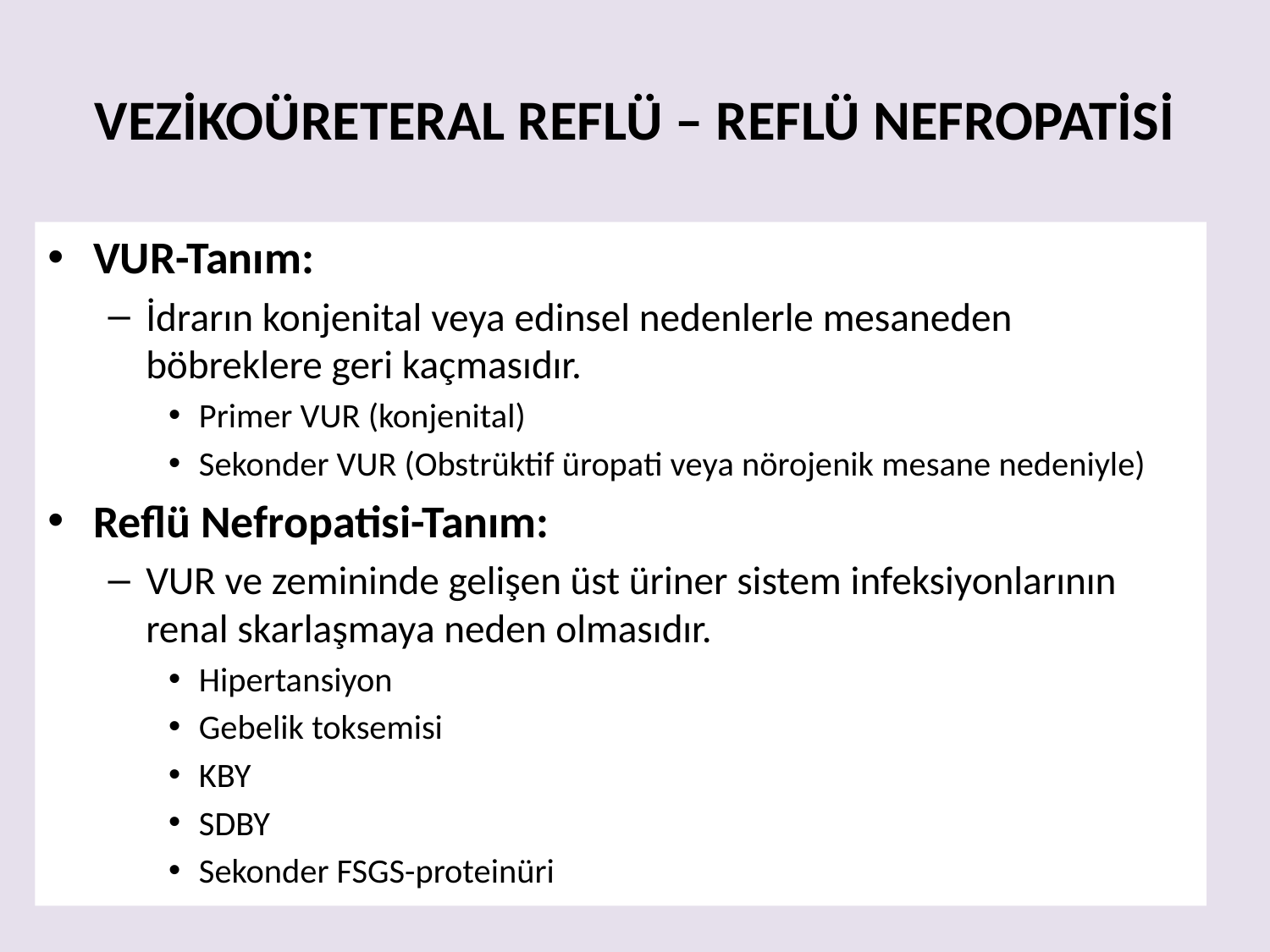

# VEZİKOÜRETERAL REFLÜ – REFLÜ NEFROPATİSİ
VUR-Tanım:
İdrarın konjenital veya edinsel nedenlerle mesaneden böbreklere geri kaçmasıdır.
Primer VUR (konjenital)
Sekonder VUR (Obstrüktif üropati veya nörojenik mesane nedeniyle)
Reflü Nefropatisi-Tanım:
VUR ve zemininde gelişen üst üriner sistem infeksiyonlarının renal skarlaşmaya neden olmasıdır.
Hipertansiyon
Gebelik toksemisi
KBY
SDBY
Sekonder FSGS-proteinüri